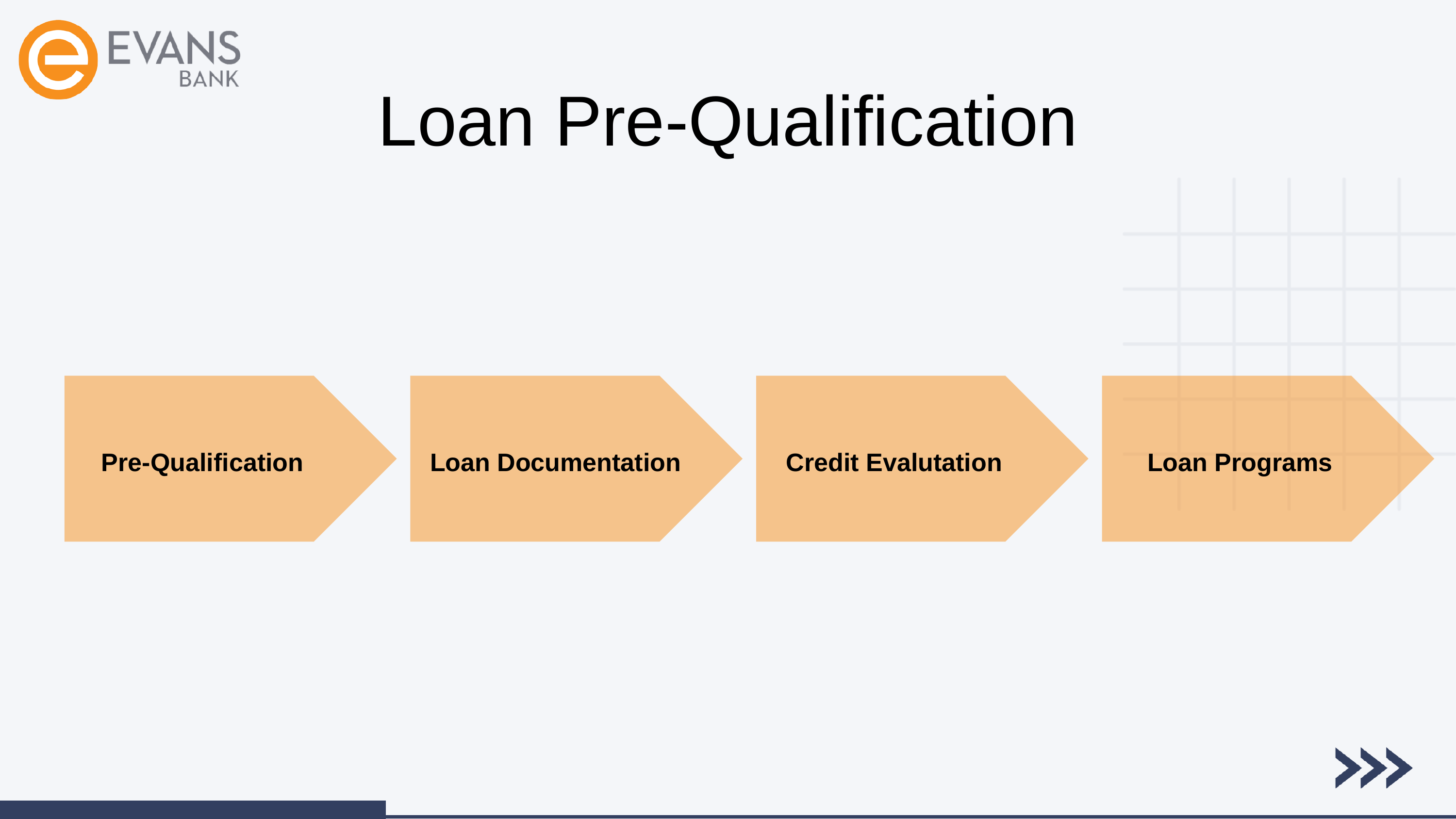

Loan Pre-Qualification

Pre-Qualification

Loan Documentation

Credit Evalutation

Loan Programs